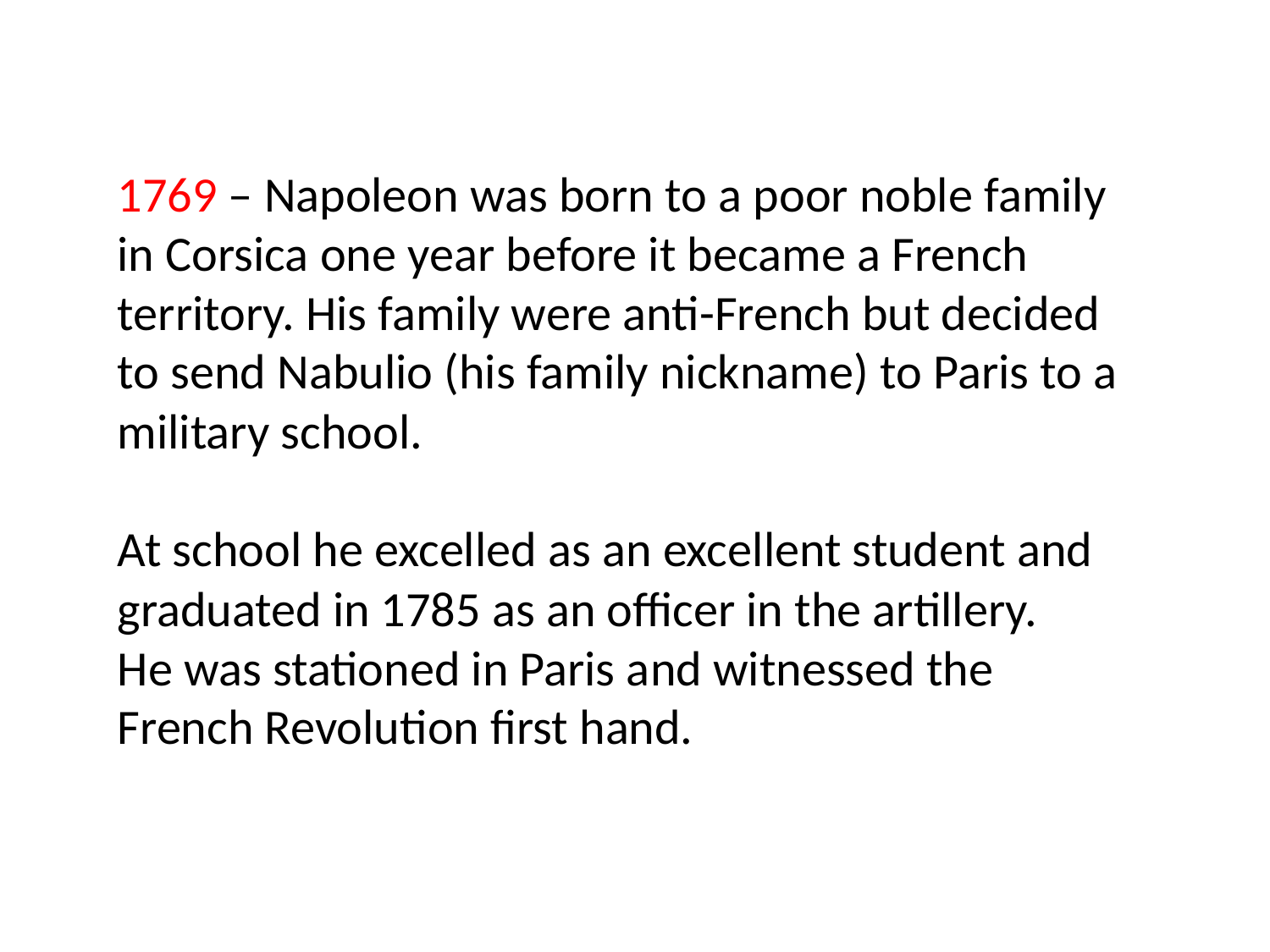

1769 – Napoleon was born to a poor noble family in Corsica one year before it became a French territory. His family were anti-French but decided to send Nabulio (his family nickname) to Paris to a military school.

At school he excelled as an excellent student and graduated in 1785 as an officer in the artillery.
He was stationed in Paris and witnessed the French Revolution first hand.